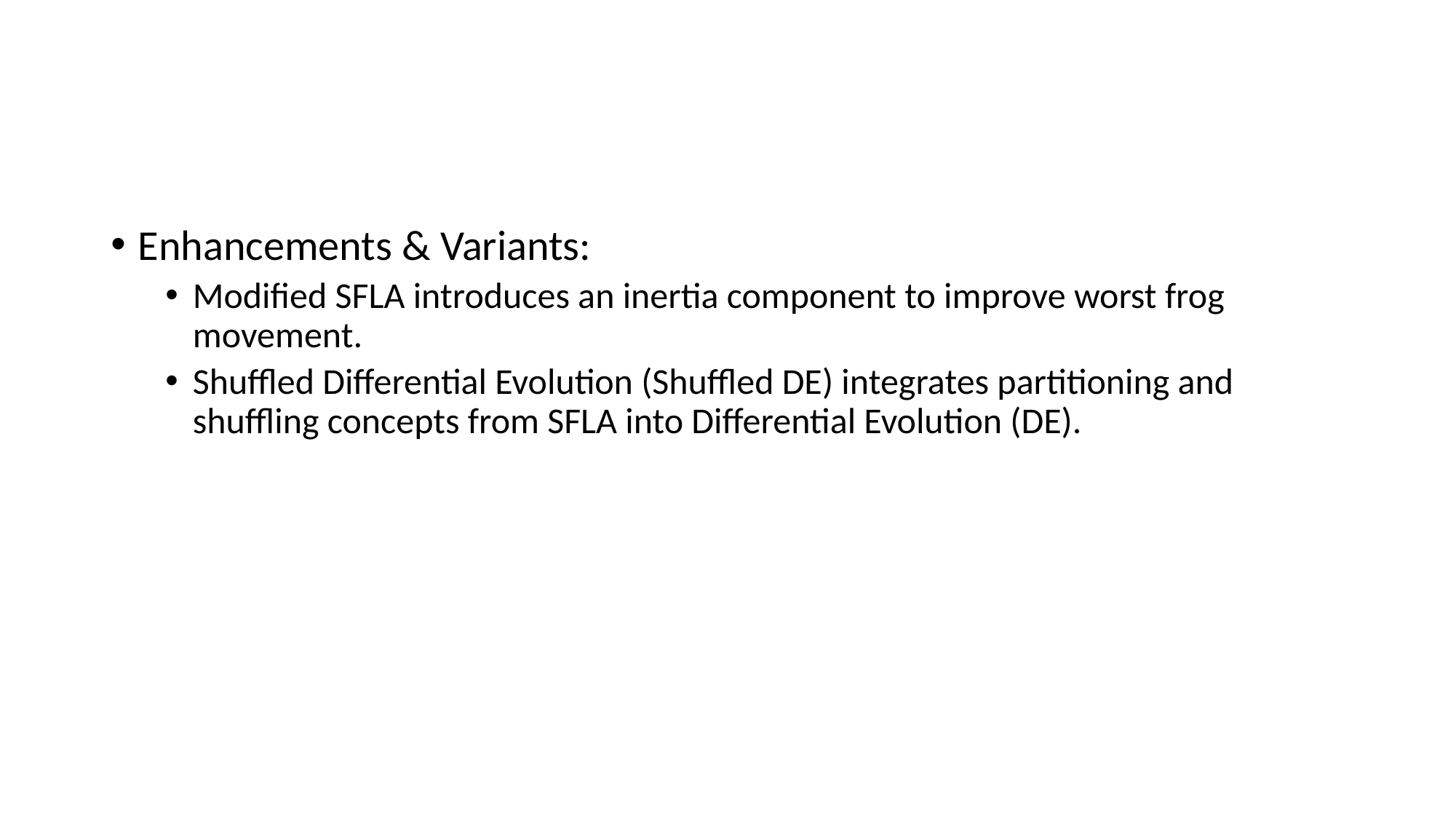

#
Enhancements & Variants:
Modified SFLA introduces an inertia component to improve worst frog movement.
Shuffled Differential Evolution (Shuffled DE) integrates partitioning and shuffling concepts from SFLA into Differential Evolution (DE).